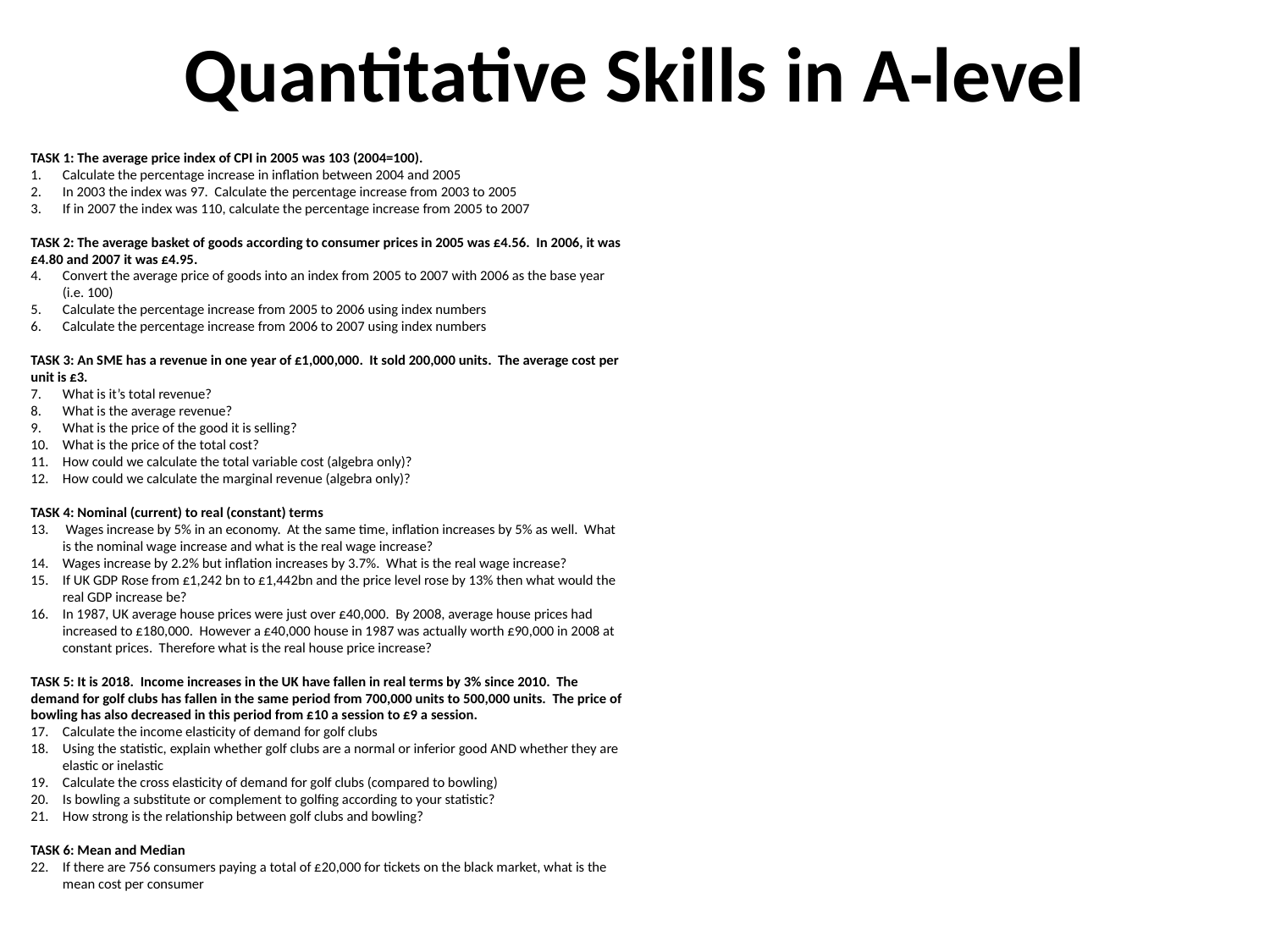

# Quantitative Skills in A-level
TASK 1: The average price index of CPI in 2005 was 103 (2004=100).
Calculate the percentage increase in inflation between 2004 and 2005
In 2003 the index was 97.  Calculate the percentage increase from 2003 to 2005
If in 2007 the index was 110, calculate the percentage increase from 2005 to 2007

TASK 2: The average basket of goods according to consumer prices in 2005 was £4.56.  In 2006, it was £4.80 and 2007 it was £4.95.
Convert the average price of goods into an index from 2005 to 2007 with 2006 as the base year (i.e. 100)
Calculate the percentage increase from 2005 to 2006 using index numbers
Calculate the percentage increase from 2006 to 2007 using index numbers

TASK 3: An SME has a revenue in one year of £1,000,000.  It sold 200,000 units.  The average cost per unit is £3.
What is it’s total revenue?
What is the average revenue?
What is the price of the good it is selling?
What is the price of the total cost?
How could we calculate the total variable cost (algebra only)?
How could we calculate the marginal revenue (algebra only)?

TASK 4: Nominal (current) to real (constant) terms
 Wages increase by 5% in an economy.  At the same time, inflation increases by 5% as well.  What is the nominal wage increase and what is the real wage increase?
Wages increase by 2.2% but inflation increases by 3.7%.  What is the real wage increase?
If UK GDP Rose from £1,242 bn to £1,442bn and the price level rose by 13% then what would the real GDP increase be?
In 1987, UK average house prices were just over £40,000.  By 2008, average house prices had increased to £180,000.  However a £40,000 house in 1987 was actually worth £90,000 in 2008 at constant prices.  Therefore what is the real house price increase?

TASK 5: It is 2018.  Income increases in the UK have fallen in real terms by 3% since 2010.  The demand for golf clubs has fallen in the same period from 700,000 units to 500,000 units.  The price of bowling has also decreased in this period from £10 a session to £9 a session.
Calculate the income elasticity of demand for golf clubs
Using the statistic, explain whether golf clubs are a normal or inferior good AND whether they are elastic or inelastic
Calculate the cross elasticity of demand for golf clubs (compared to bowling)
Is bowling a substitute or complement to golfing according to your statistic?
How strong is the relationship between golf clubs and bowling?

TASK 6: Mean and Median
If there are 756 consumers paying a total of £20,000 for tickets on the black market, what is the mean cost per consumer